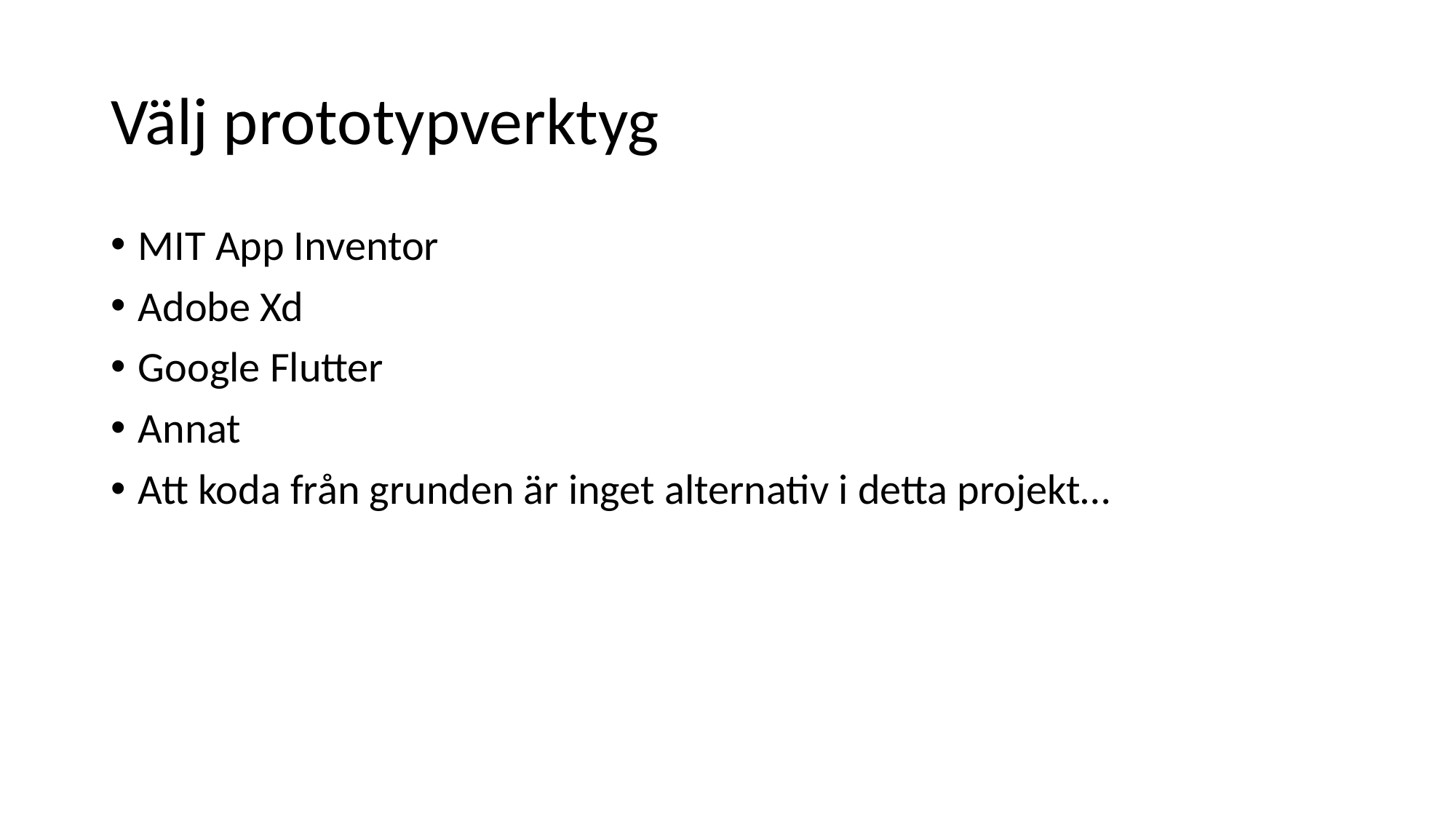

# Välj prototypverktyg
MIT App Inventor
Adobe Xd
Google Flutter
Annat
Att koda från grunden är inget alternativ i detta projekt…